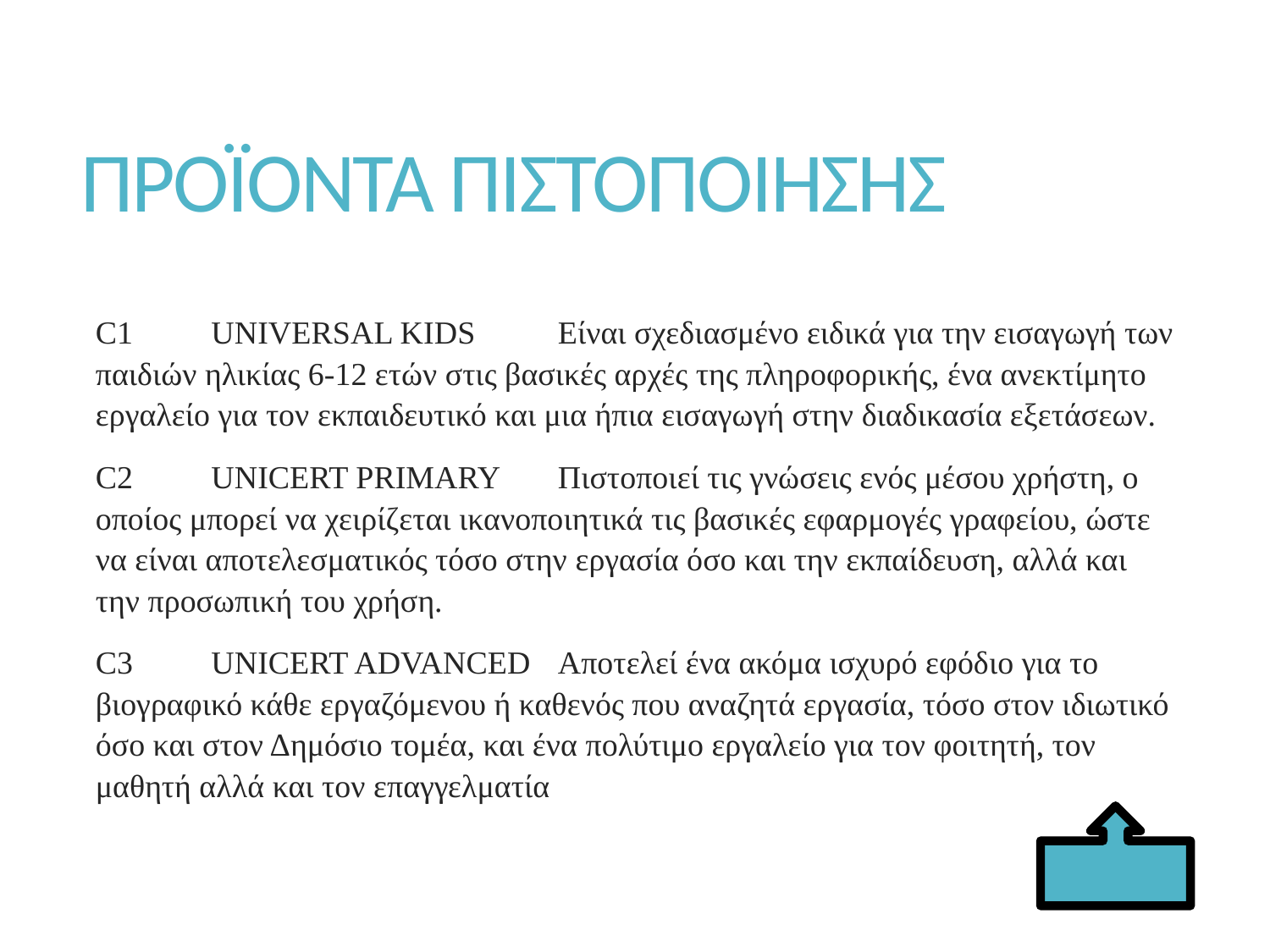

# ΠΡΟΪΟΝΤΑ ΠΙΣΤΟΠΟΙΗΣΗΣ
C1	UNIVERSAL KIDS	Είναι σχεδιασμένο ειδικά για την εισαγωγή των παιδιών ηλικίας 6-12 ετών στις βασικές αρχές της πληροφορικής, ένα ανεκτίμητο εργαλείο για τον εκπαιδευτικό και μια ήπια εισαγωγή στην διαδικασία εξετάσεων.
C2	UNICERT PRIMARY	Πιστοποιεί τις γνώσεις ενός μέσου χρήστη, ο οποίος μπορεί να χειρίζεται ικανοποιητικά τις βασικές εφαρμογές γραφείου, ώστε να είναι αποτελεσματικός τόσο στην εργασία όσο και την εκπαίδευση, αλλά και την προσωπική του χρήση.
C3	UNICERT ADVANCED	Αποτελεί ένα ακόμα ισχυρό εφόδιο για το βιογραφικό κάθε εργαζόμενου ή καθενός που αναζητά εργασία, τόσο στον ιδιωτικό όσο και στον Δημόσιο τομέα, και ένα πολύτιμο εργαλείο για τον φοιτητή, τον μαθητή αλλά και τον επαγγελματία